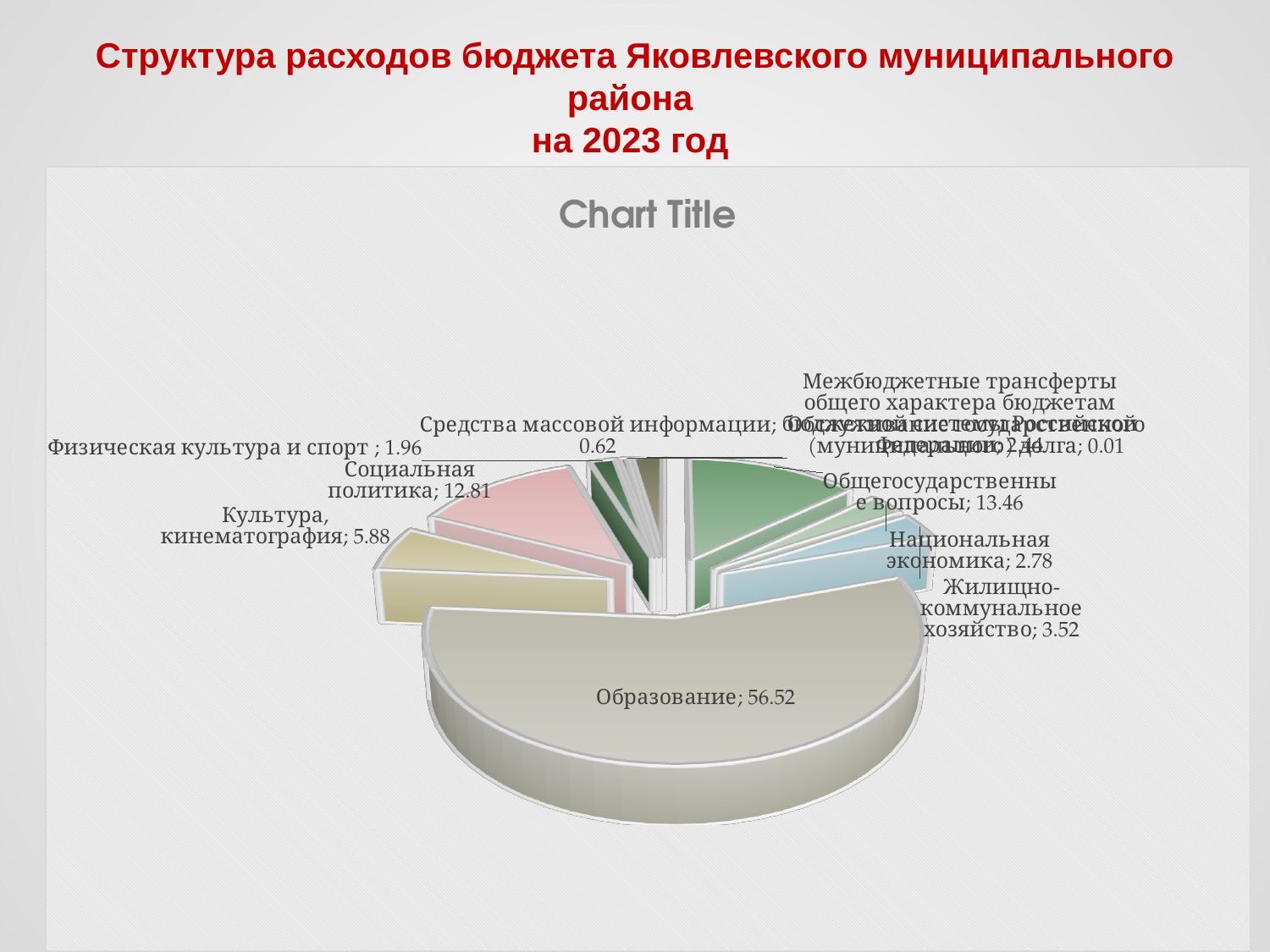

# Структура расходов бюджета Яковлевского муниципального района на 2023 год

[unsupported chart]